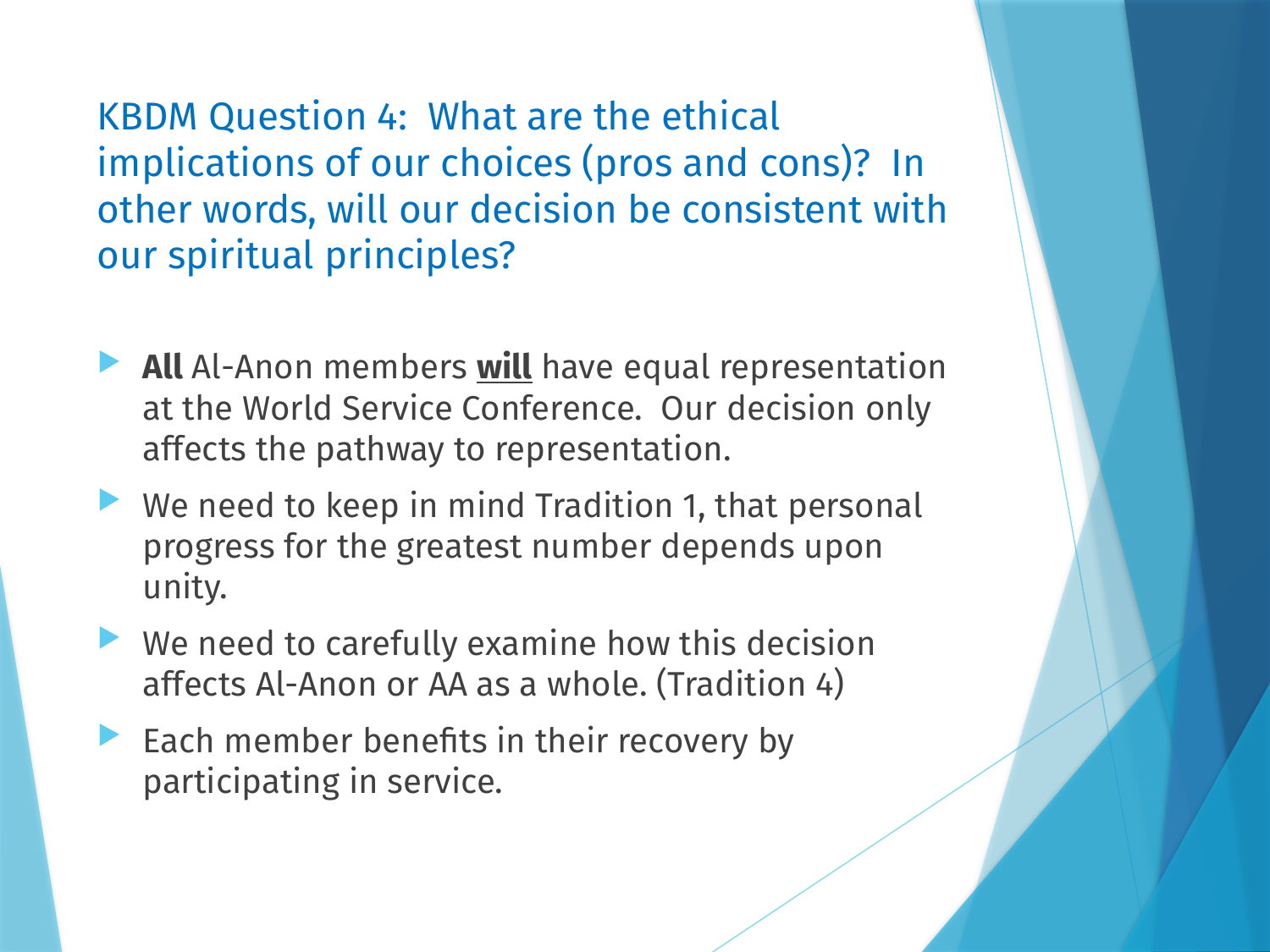

# KBDM Question 4:  What are the ethical implications of our choices (pros and cons)?  In other words, will our decision be consistent with our spiritual principles?
All Al-Anon members will have equal representation at the World Service Conference.  Our decision only affects the pathway to representation.
We need to keep in mind Tradition 1, that personal progress for the greatest number depends upon unity.
We need to carefully examine how this decision affects Al-Anon or AA as a whole. (Tradition 4)
Each member benefits in their recovery by participating in service.